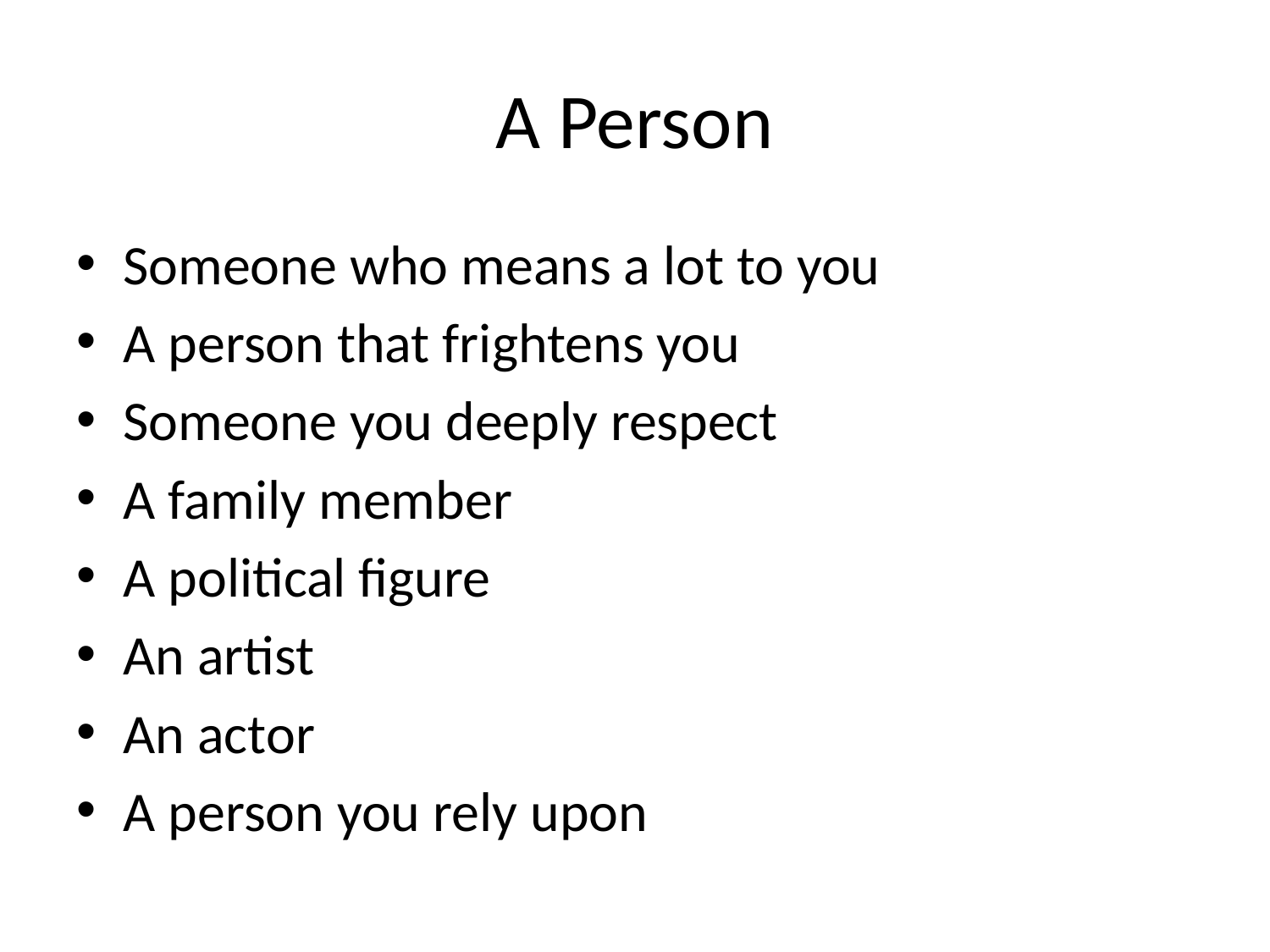

# A Person
Someone who means a lot to you
A person that frightens you
Someone you deeply respect
A family member
A political figure
An artist
An actor
A person you rely upon